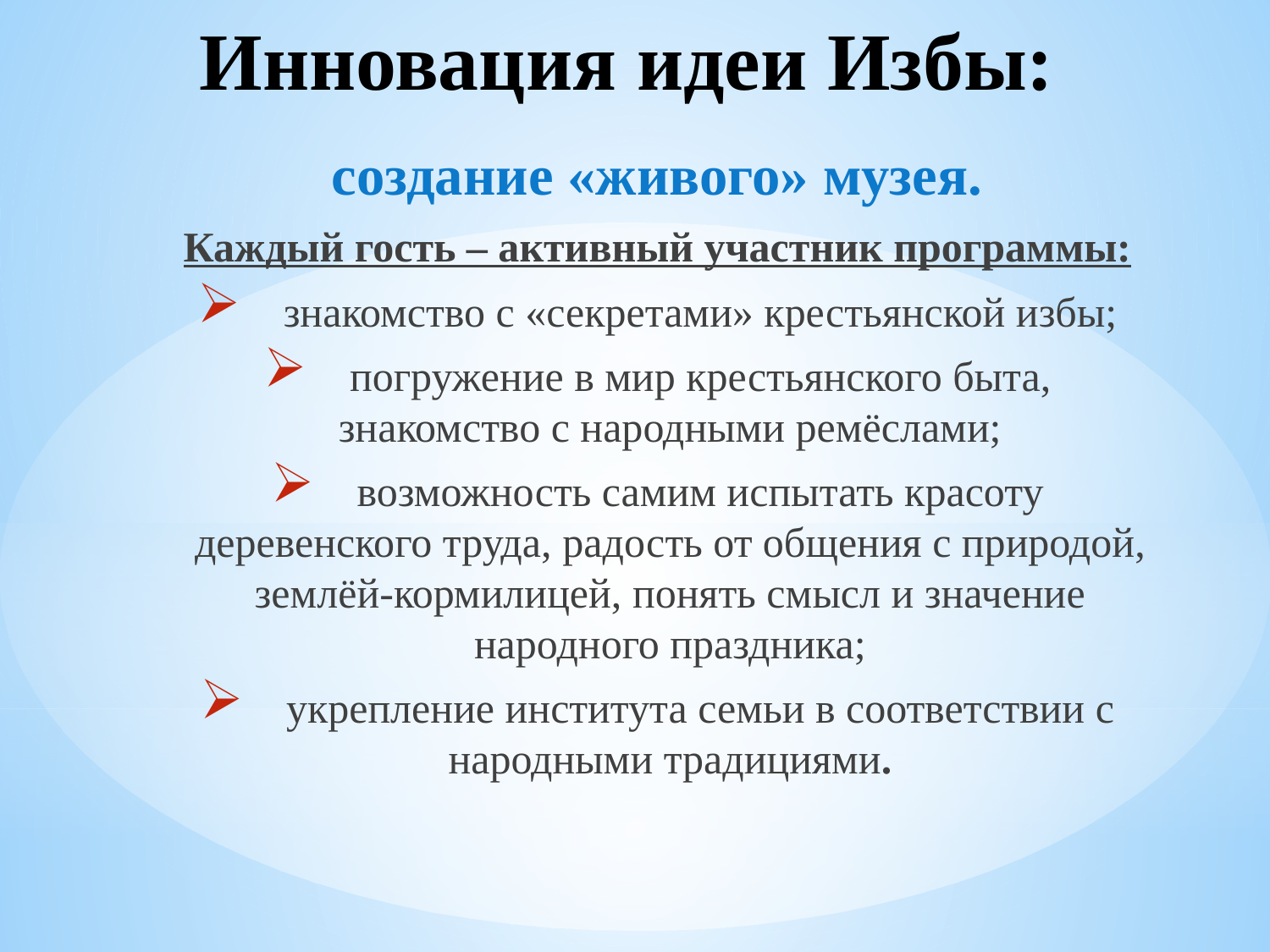

# Инновация идеи Избы:
создание «живого» музея.
Каждый гость – активный участник программы:
    знакомство с «секретами» крестьянской избы;
    погружение в мир крестьянского быта, знакомство с народными ремёслами;
    возможность самим испытать красоту деревенского труда, радость от общения с природой, землёй-кормилицей, понять смысл и значение народного праздника;
    укрепление института семьи в соответствии с народными традициями.